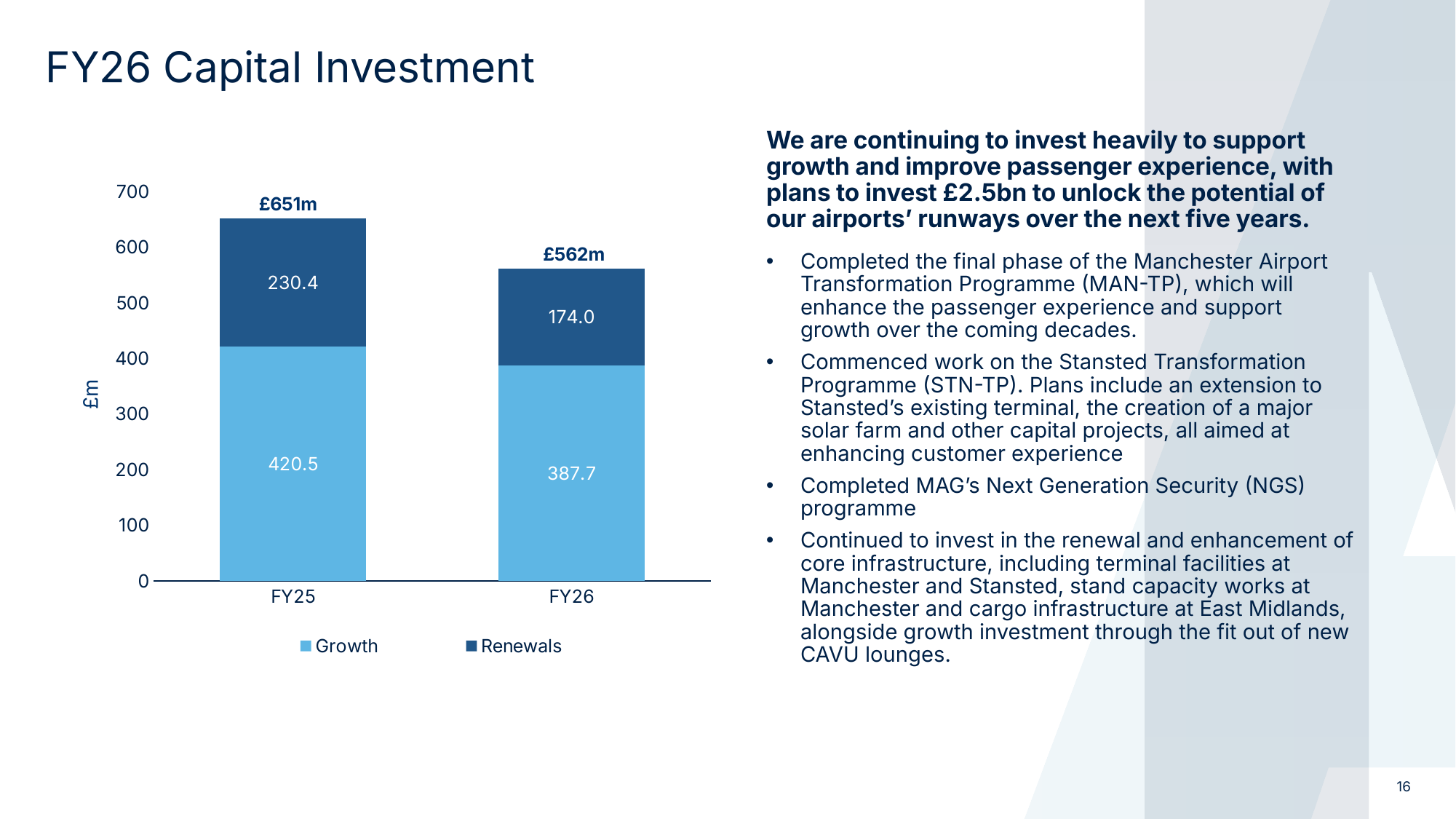

# FY26 Capital Investment

### Chart

| Category | Growth | Renewals |
|---|---|---|
| FY25 | 420.5 | 230.4 |
| FY26 | 387.7 | 174.0 |
We are continuing to invest heavily to support growth and improve passenger experience, with plans to invest £2.5bn to unlock the potential of our airports’ runways over the next five years.
Completed the final phase of the Manchester Airport Transformation Programme (MAN-TP), which will enhance the passenger experience and support growth over the coming decades.
Commenced work on the Stansted Transformation Programme (STN-TP). Plans include an extension to Stansted’s existing terminal, the creation of a major solar farm and other capital projects, all aimed at enhancing customer experience
Completed MAG’s Next Generation Security (NGS) programme
Continued to invest in the renewal and enhancement of core infrastructure, including terminal facilities at Manchester and Stansted, stand capacity works at Manchester and cargo infrastructure at East Midlands, alongside growth investment through the fit out of new CAVU lounges.

16